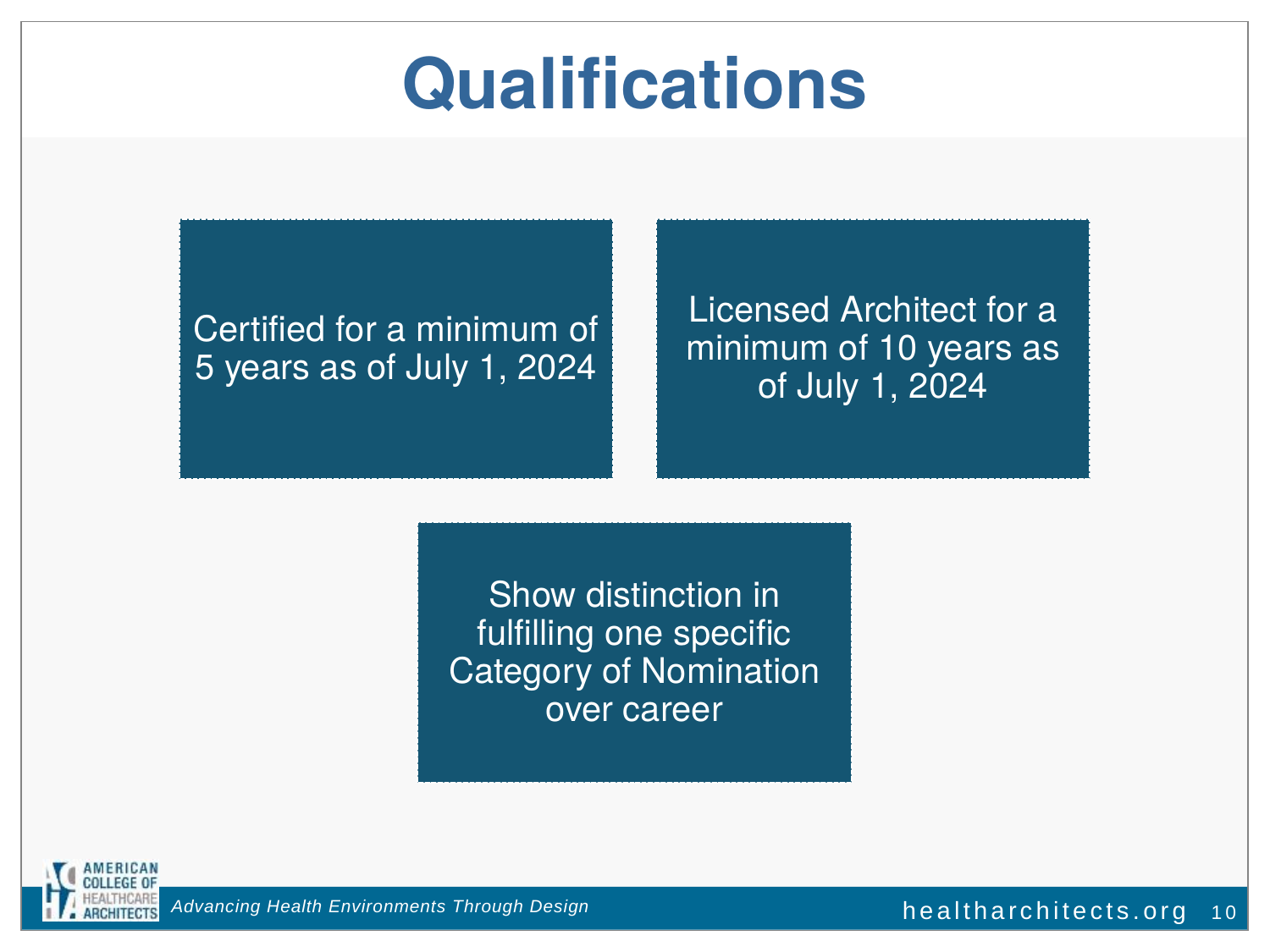

Qualifications

Certified for a minimum of 5 years as of July 1, 2024
Licensed Architect for a minimum of 10 years as of July 1, 2024
Show distinction in fulfilling one specific Category of Nomination over career